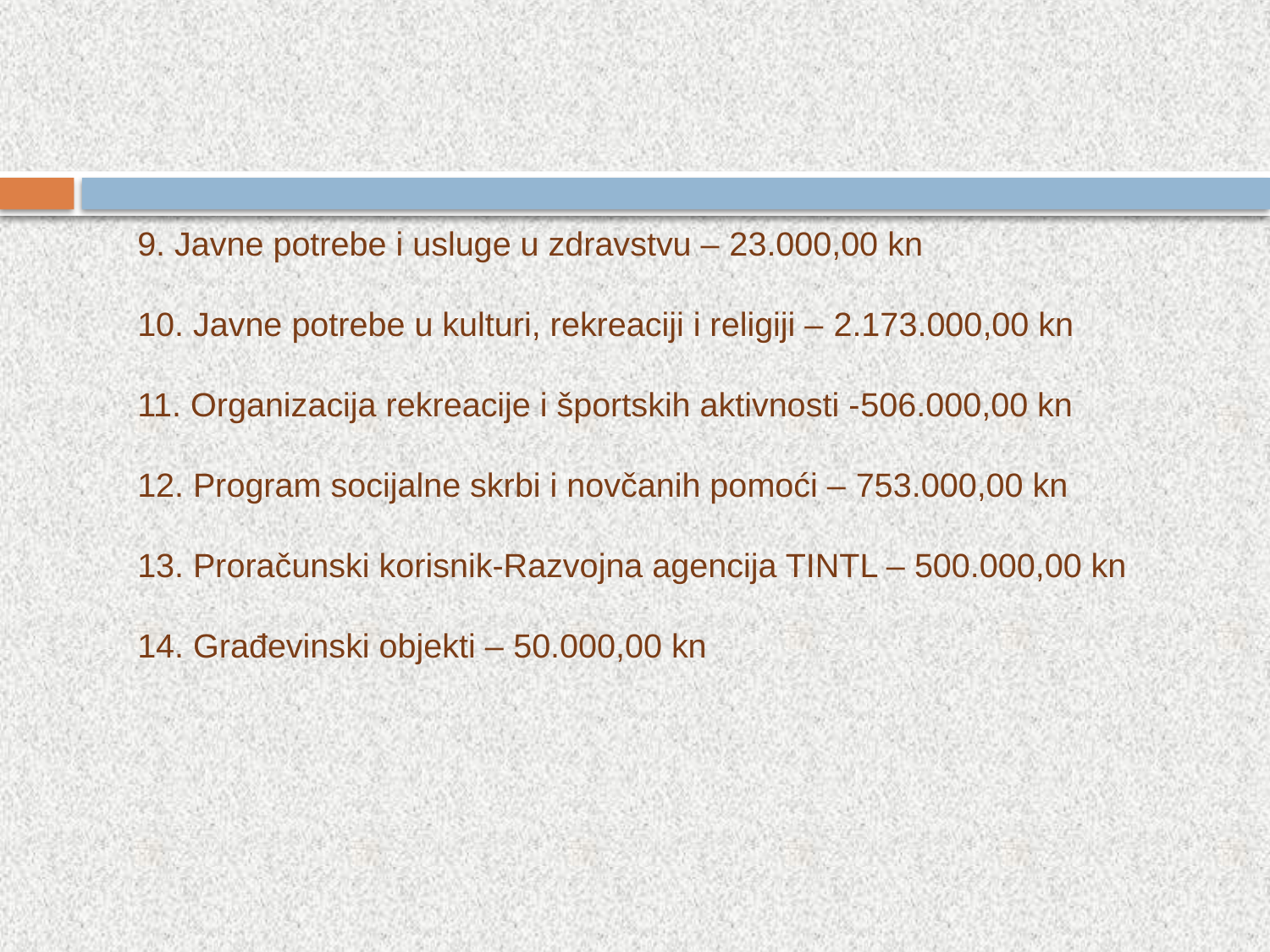

9. Javne potrebe i usluge u zdravstvu – 23.000,00 kn

10. Javne potrebe u kulturi, rekreaciji i religiji – 2.173.000,00 kn

11. Organizacija rekreacije i športskih aktivnosti -506.000,00 kn

12. Program socijalne skrbi i novčanih pomoći – 753.000,00 kn

13. Proračunski korisnik-Razvojna agencija TINTL – 500.000,00 kn

14. Građevinski objekti – 50.000,00 kn